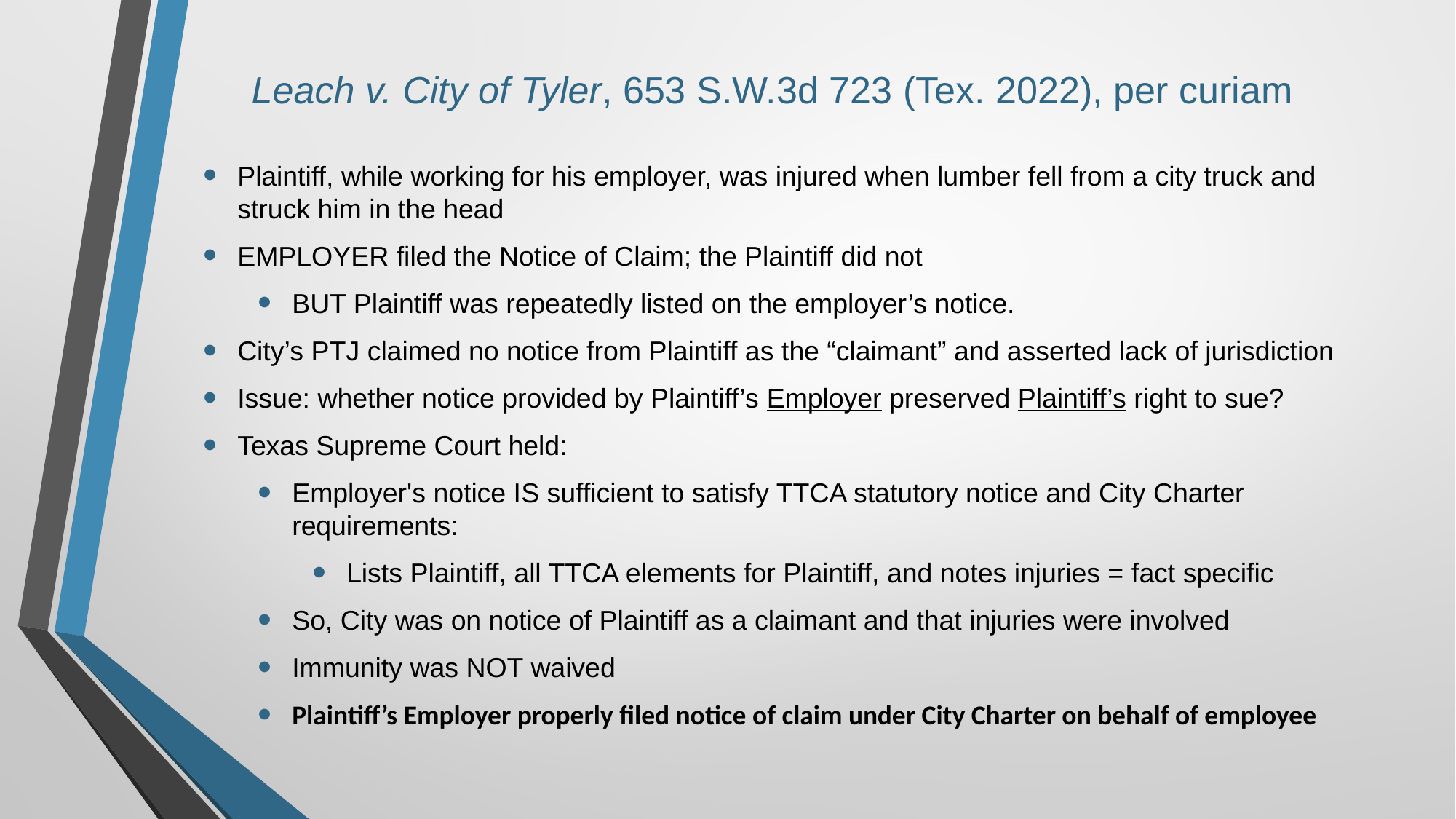

# Leach v. City of Tyler, 653 S.W.3d 723 (Tex. 2022), per curiam
Plaintiff, while working for his employer, was injured when lumber fell from a city truck and struck him in the head
EMPLOYER filed the Notice of Claim; the Plaintiff did not
BUT Plaintiff was repeatedly listed on the employer’s notice.
City’s PTJ claimed no notice from Plaintiff as the “claimant” and asserted lack of jurisdiction
Issue: whether notice provided by Plaintiff’s Employer preserved Plaintiff’s right to sue?
Texas Supreme Court held:
Employer's notice IS sufficient to satisfy TTCA statutory notice and City Charter requirements:
Lists Plaintiff, all TTCA elements for Plaintiff, and notes injuries = fact specific
So, City was on notice of Plaintiff as a claimant and that injuries were involved
Immunity was NOT waived
Plaintiff’s Employer properly filed notice of claim under City Charter on behalf of employee